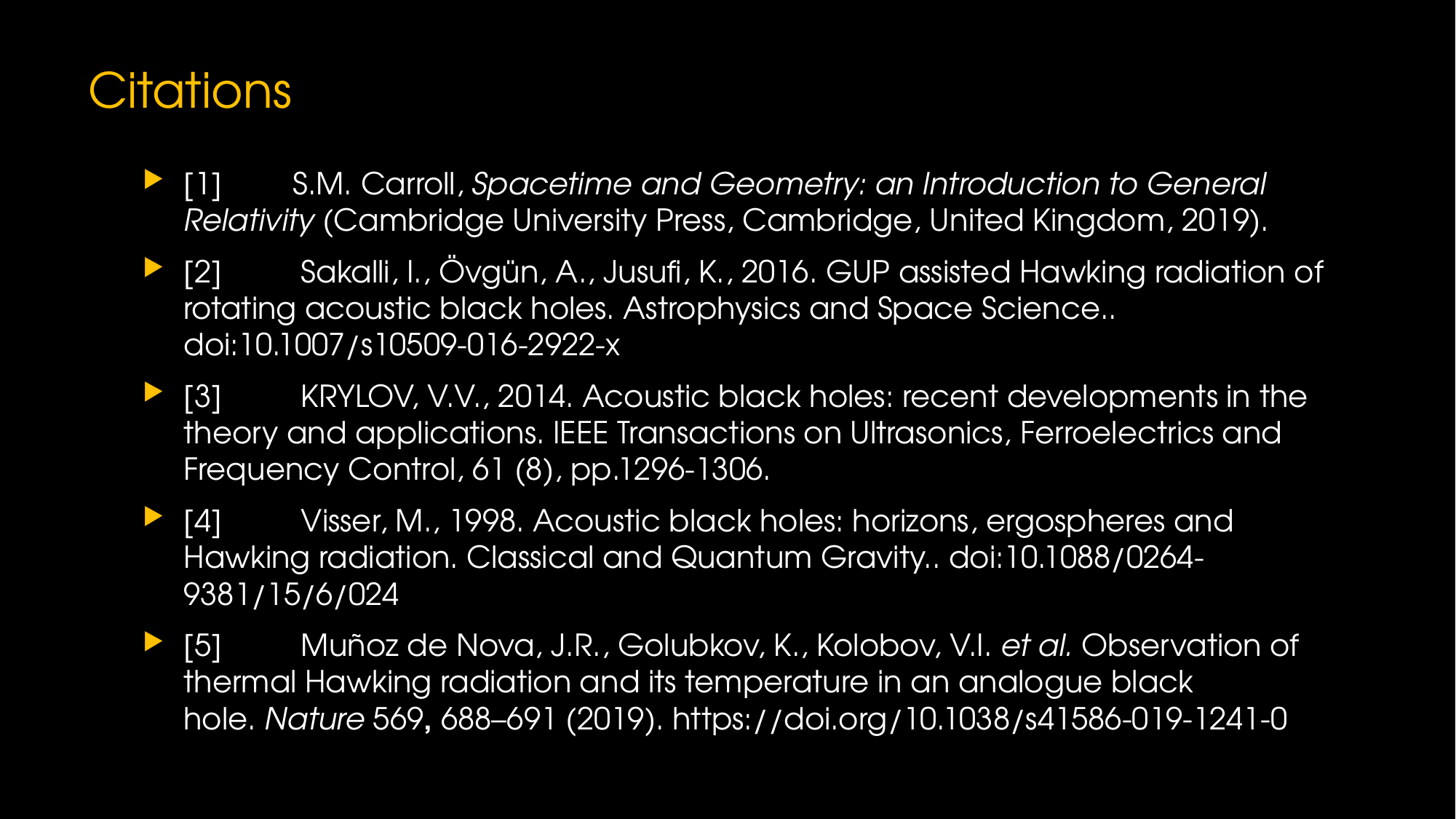

# Citations
[1]	S.M. Carroll, Spacetime and Geometry: an Introduction to General Relativity (Cambridge University Press, Cambridge, United Kingdom, 2019).
[2]	 Sakalli, I., Övgün, A., Jusufi, K., 2016. GUP assisted Hawking radiation of rotating acoustic black holes. Astrophysics and Space Science.. doi:10.1007/s10509-016-2922-x
[3]	 KRYLOV, V.V., 2014. Acoustic black holes: recent developments in the theory and applications. IEEE Transactions on Ultrasonics, Ferroelectrics and Frequency Control, 61 (8), pp.1296-1306.
[4]	 Visser, M., 1998. Acoustic black holes: horizons, ergospheres and Hawking radiation. Classical and Quantum Gravity.. doi:10.1088/0264-9381/15/6/024
[5]	 Muñoz de Nova, J.R., Golubkov, K., Kolobov, V.I. et al. Observation of thermal Hawking radiation and its temperature in an analogue black hole. Nature 569, 688–691 (2019). https://doi.org/10.1038/s41586-019-1241-0